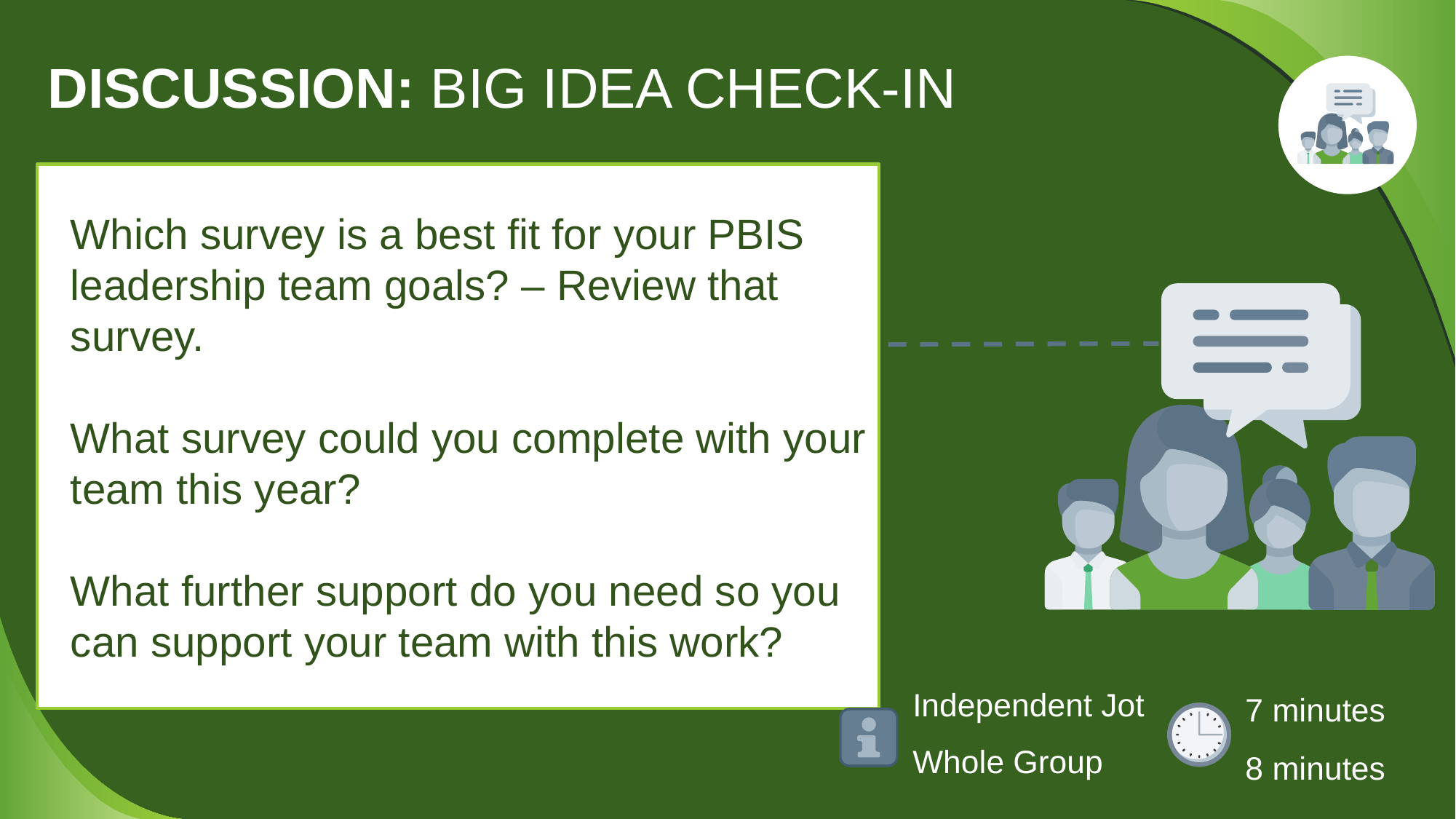

# DISCUSSION: BIG IDEA CHECK-IN

Which survey is a best fit for your PBIS leadership team goals? – Review that survey.

What survey could you complete with your team this year?

What further support do you need so you can support your team with this work?

7 minutes
8 minutes
Independent Jot

Whole Group